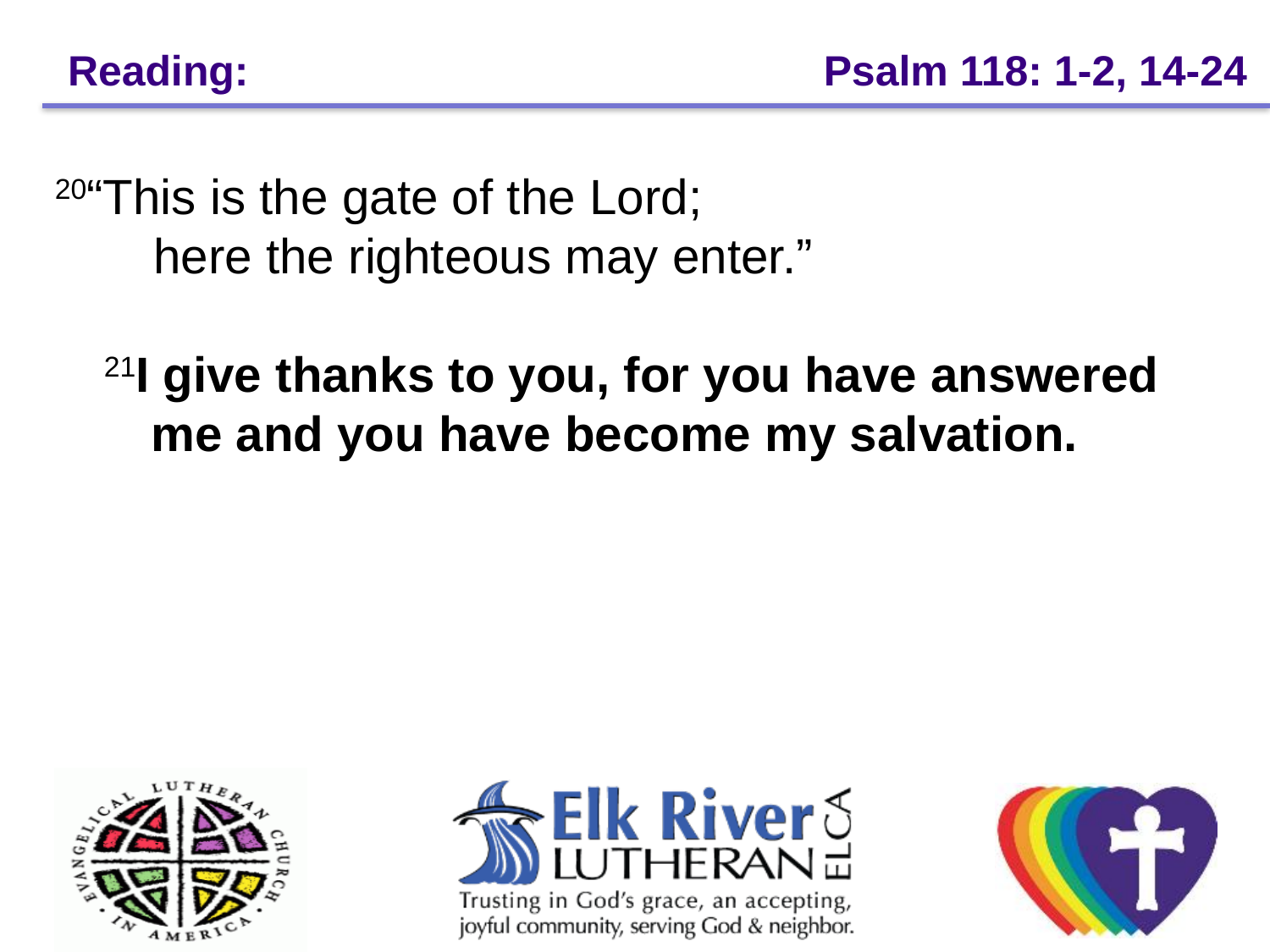

# Reading: 			                     Psalm 118: 1-2, 14-24
20“This is the gate of the Lord;
  here the righteous may enter.”

 21I give thanks to you, for you have answered
       me and you have become my salvation.